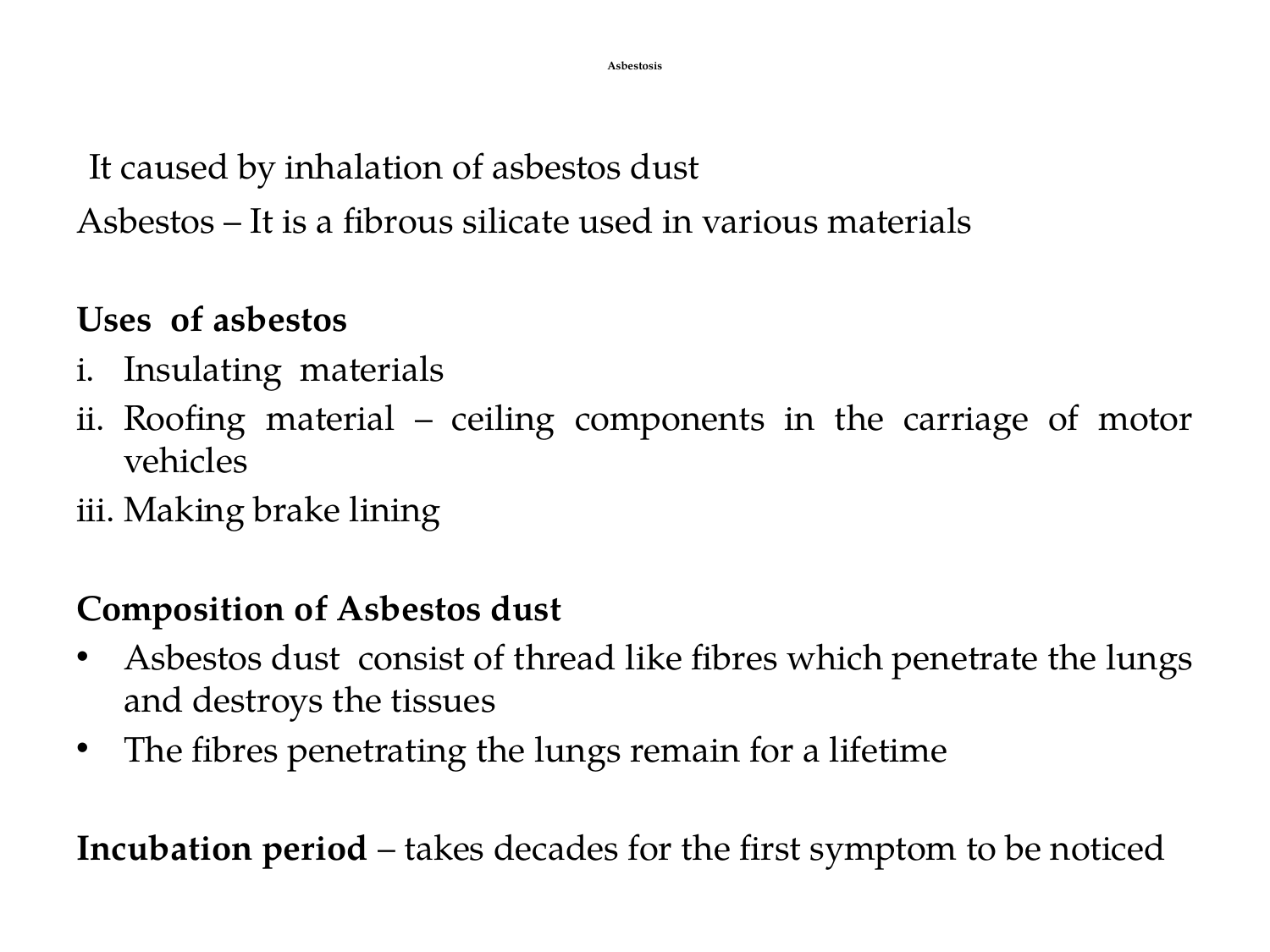

Asbestosis
 It caused by inhalation of asbestos dust
Asbestos – It is a fibrous silicate used in various materials

Uses  of asbestos
Insulating  materials
Roofing material – ceiling components in the carriage of motor vehicles
Making brake lining

Composition of Asbestos dust
Asbestos dust  consist of thread like fibres which penetrate the lungs and destroys the tissues
The fibres penetrating the lungs remain for a lifetime

Incubation period – takes decades for the first symptom to be noticed